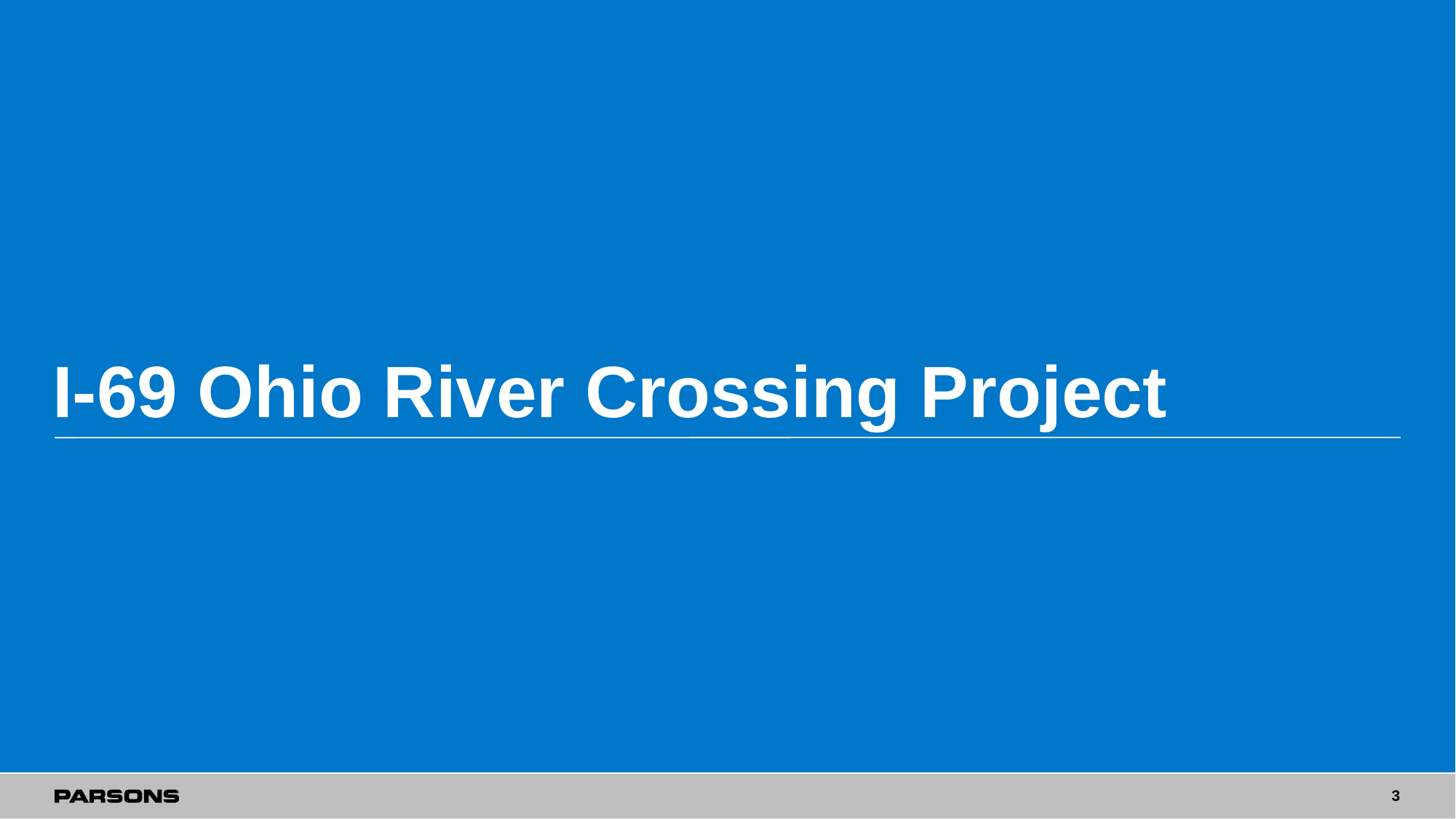

# I-69 Ohio River Crossing Project

3